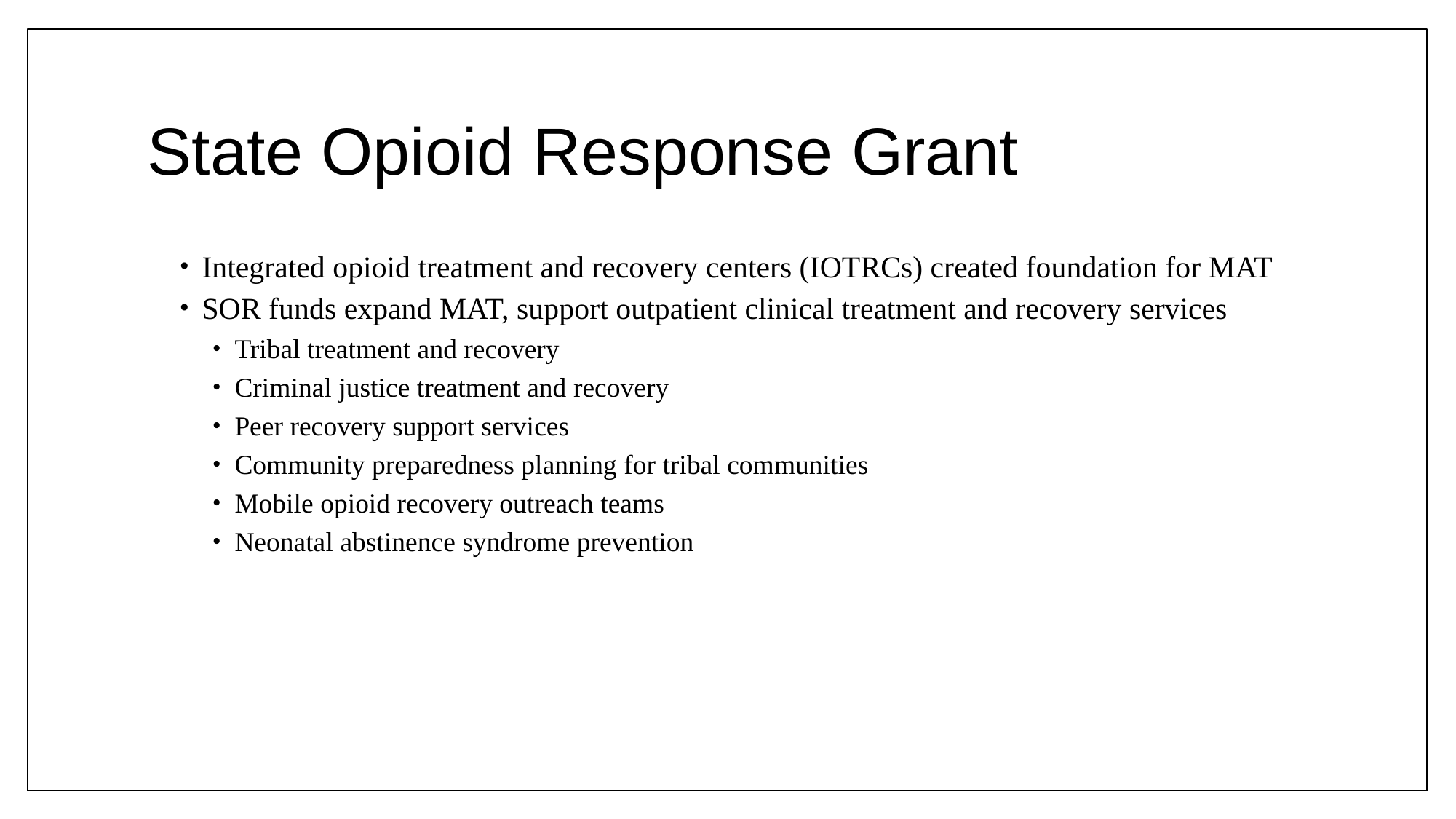

# State Opioid Response Grant

Integrated opioid treatment and recovery centers (IOTRCs) created foundation for MAT
SOR funds expand MAT, support outpatient clinical treatment and recovery services
Tribal treatment and recovery
Criminal justice treatment and recovery
Peer recovery support services
Community preparedness planning for tribal communities
Mobile opioid recovery outreach teams
Neonatal abstinence syndrome prevention